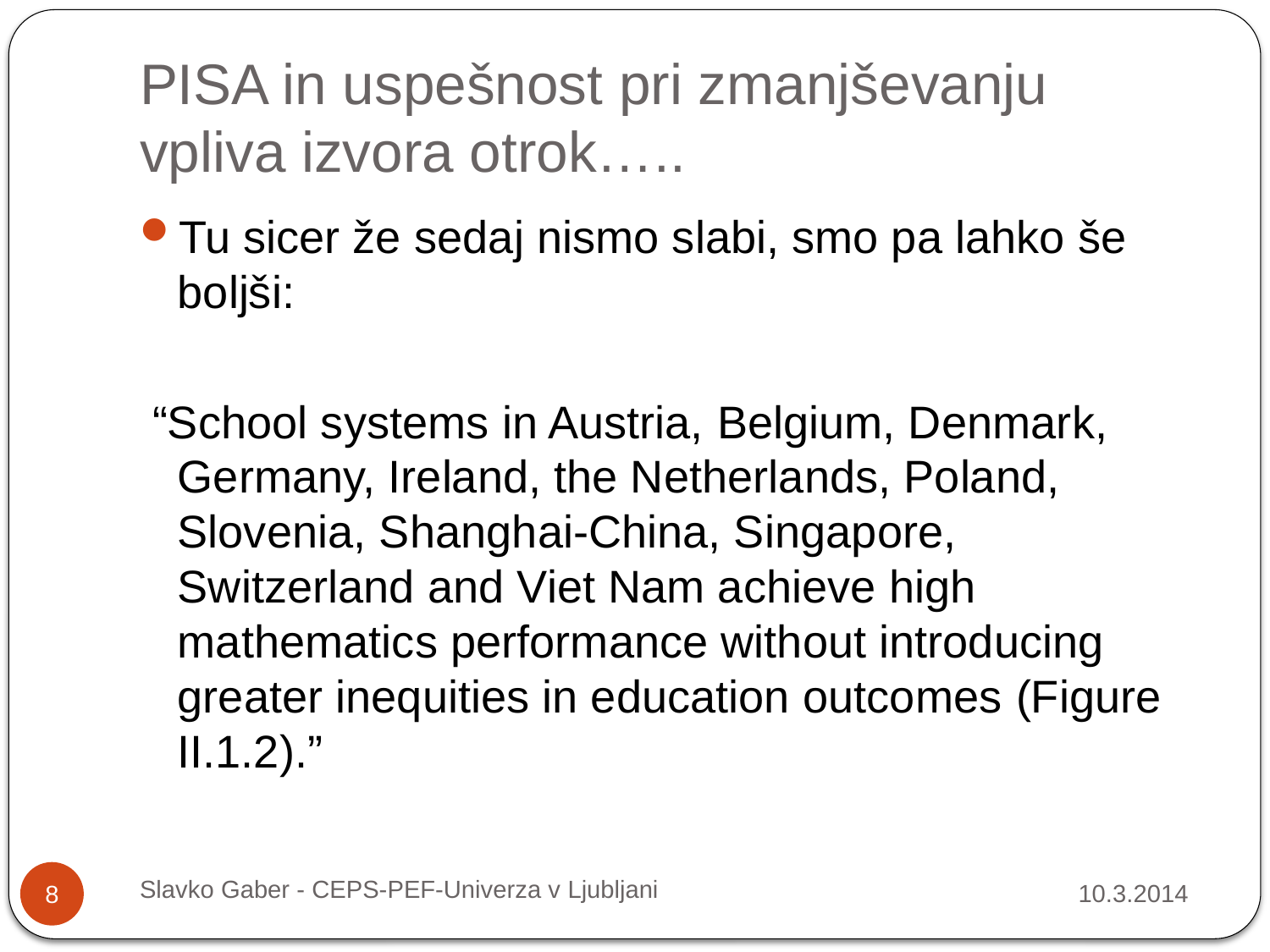

# PISA in uspešnost pri zmanjševanju vpliva izvora otrok…..
Tu sicer že sedaj nismo slabi, smo pa lahko še boljši:

 “School systems in Austria, Belgium, Denmark, Germany, Ireland, the Netherlands, Poland, Slovenia, Shanghai-China, Singapore, Switzerland and Viet Nam achieve high mathematics performance without introducing greater inequities in education outcomes (Figure II.1.2).”

Slavko Gaber - CEPS-PEF-Univerza v Ljubljani
10.3.2014
8